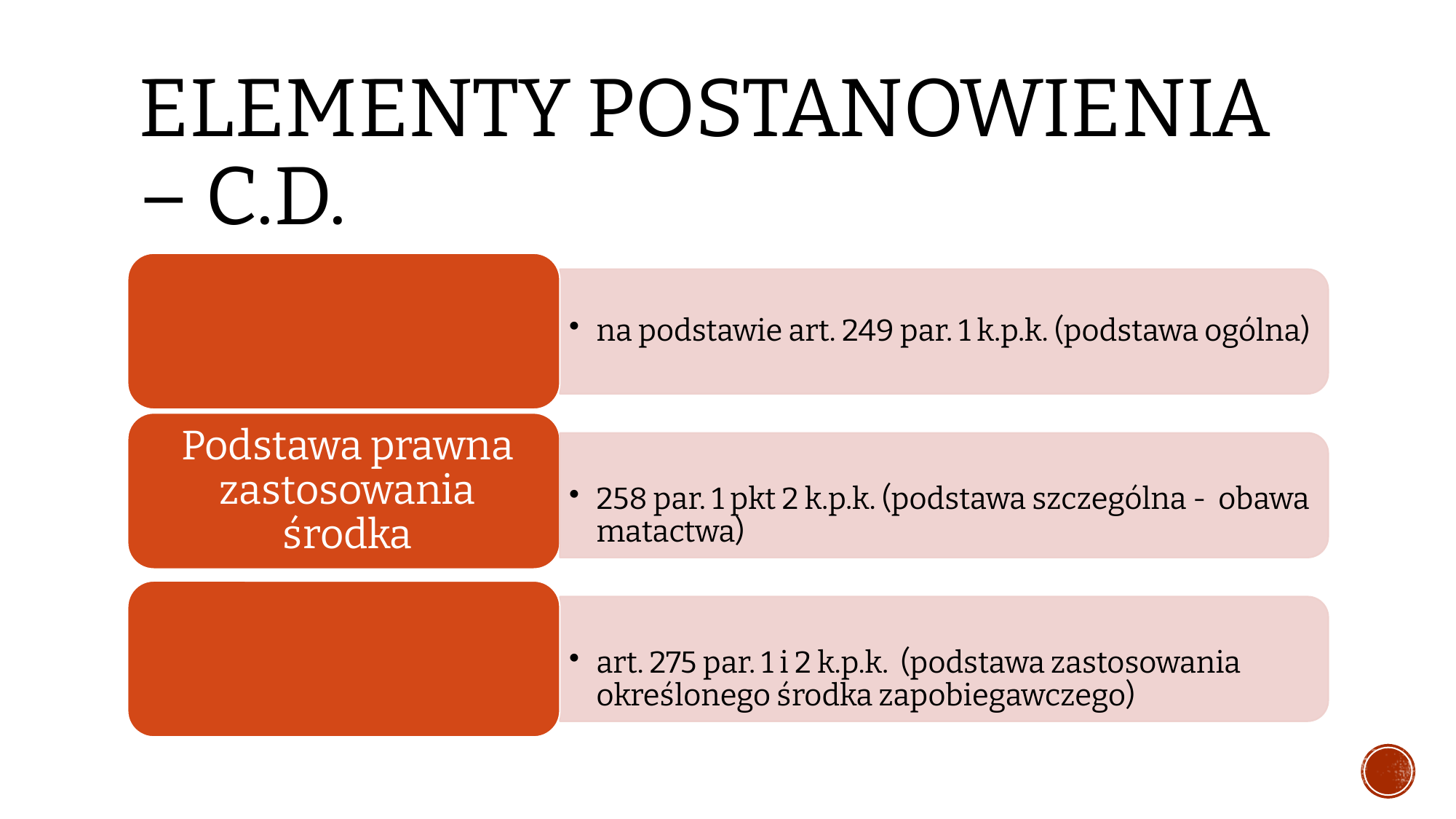

# Elementy postanowienia – C.d.
na podstawie art. 249 par. 1 k.p.k. (podstawa ogólna)
Podstawa prawna zastosowania środka

258 par. 1 pkt 2 k.p.k. (podstawa szczególna -  obawa matactwa)

art. 275 par. 1 i 2 k.p.k.  (podstawa zastosowania określonego środka zapobiegawczego)